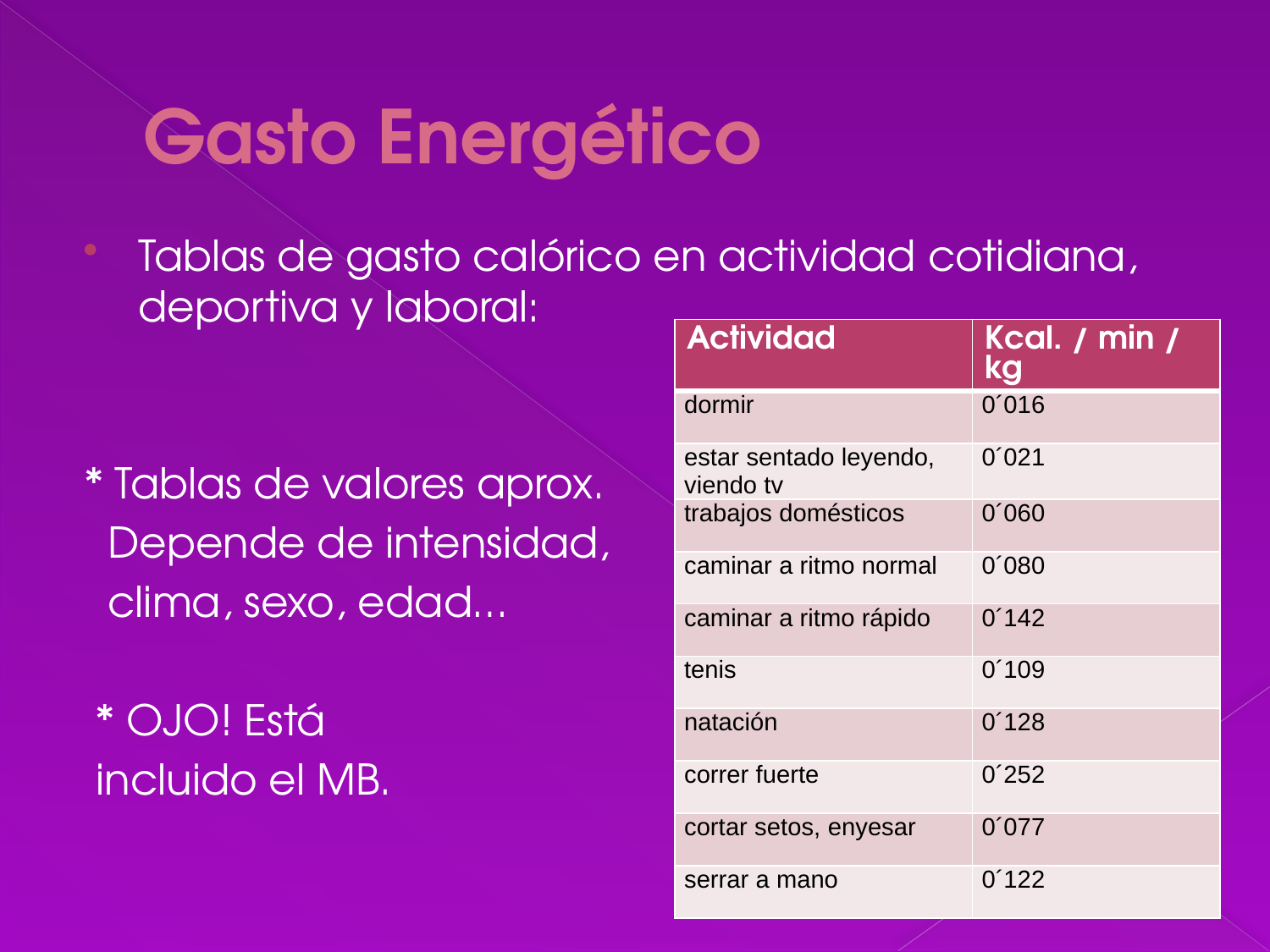

# Gasto Energético
Tablas de gasto calórico en actividad cotidiana, deportiva y laboral:

* Tablas de valores aprox.
  Depende de intensidad,
  clima, sexo, edad…

 * OJO! Está
 incluido el MB.

| Actividad | Kcal. / min / kg |
| --- | --- |
| dormir | 0´016 |
| estar sentado leyendo, viendo tv | 0´021 |
| trabajos domésticos | 0´060 |
| caminar a ritmo normal | 0´080 |
| caminar a ritmo rápido | 0´142 |
| tenis | 0´109 |
| natación | 0´128 |
| correr fuerte | 0´252 |
| cortar setos, enyesar | 0´077 |
| serrar a mano | 0´122 |